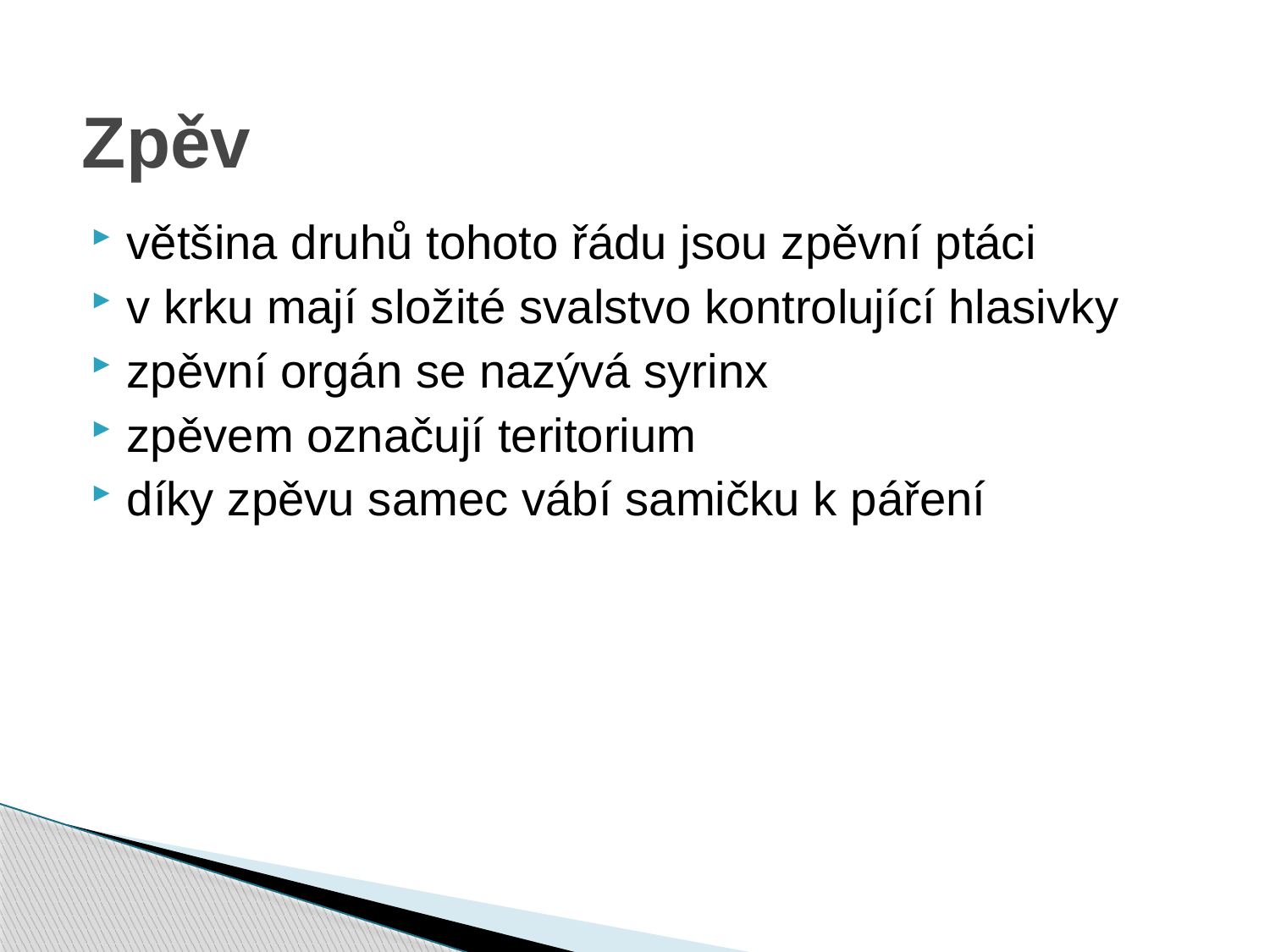

# Zpěv
většina druhů tohoto řádu jsou zpěvní ptáci
v krku mají složité svalstvo kontrolující hlasivky
zpěvní orgán se nazývá syrinx
zpěvem označují teritorium
díky zpěvu samec vábí samičku k páření